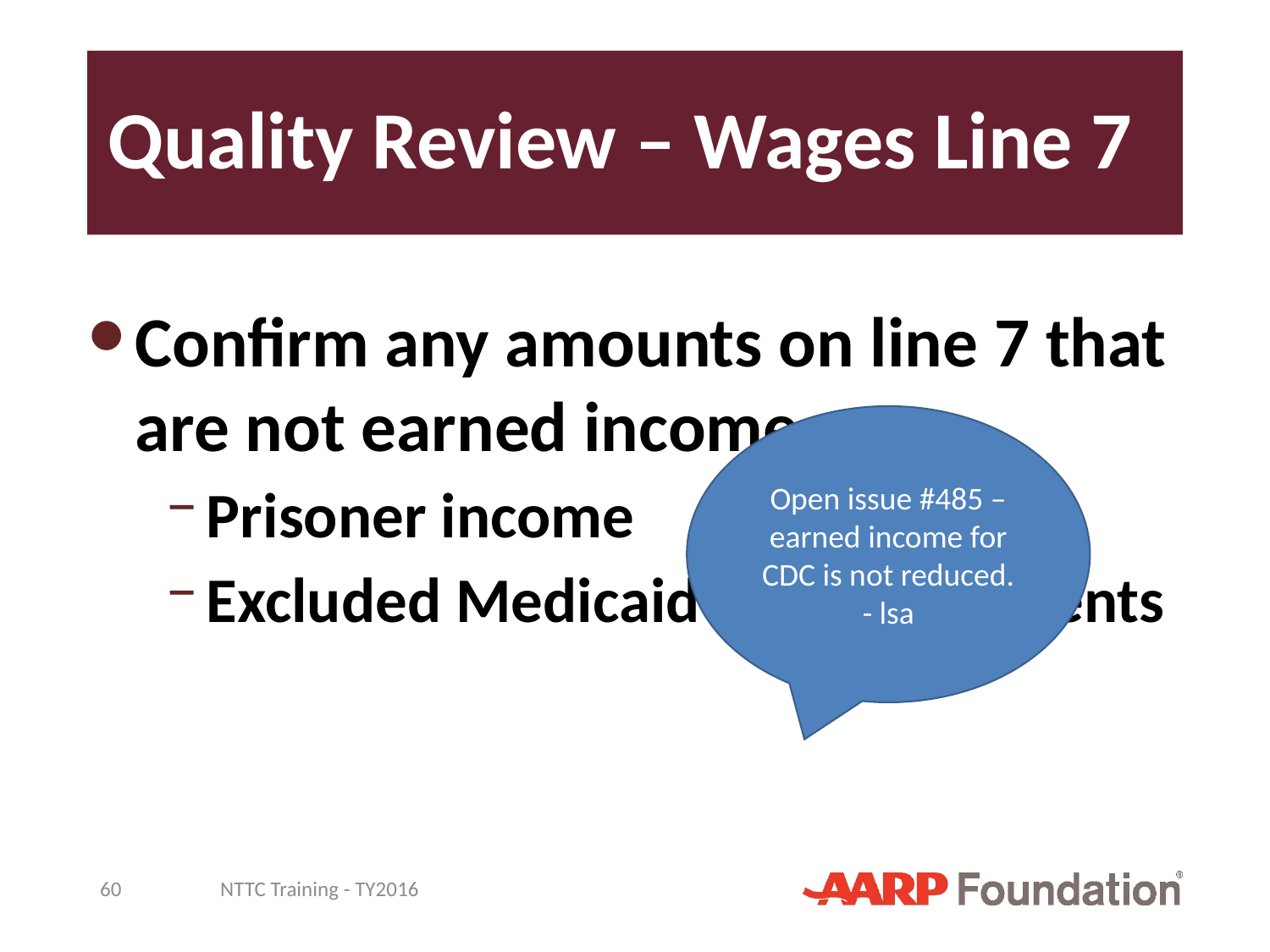

# Quality Review – Wages Line 7
Confirm any amounts on line 7 that are not earned income
Prisoner income
Excluded Medicaid waiver payments
Open issue #485 – earned income for CDC is not reduced. - lsa
60
NTTC Training - TY2016